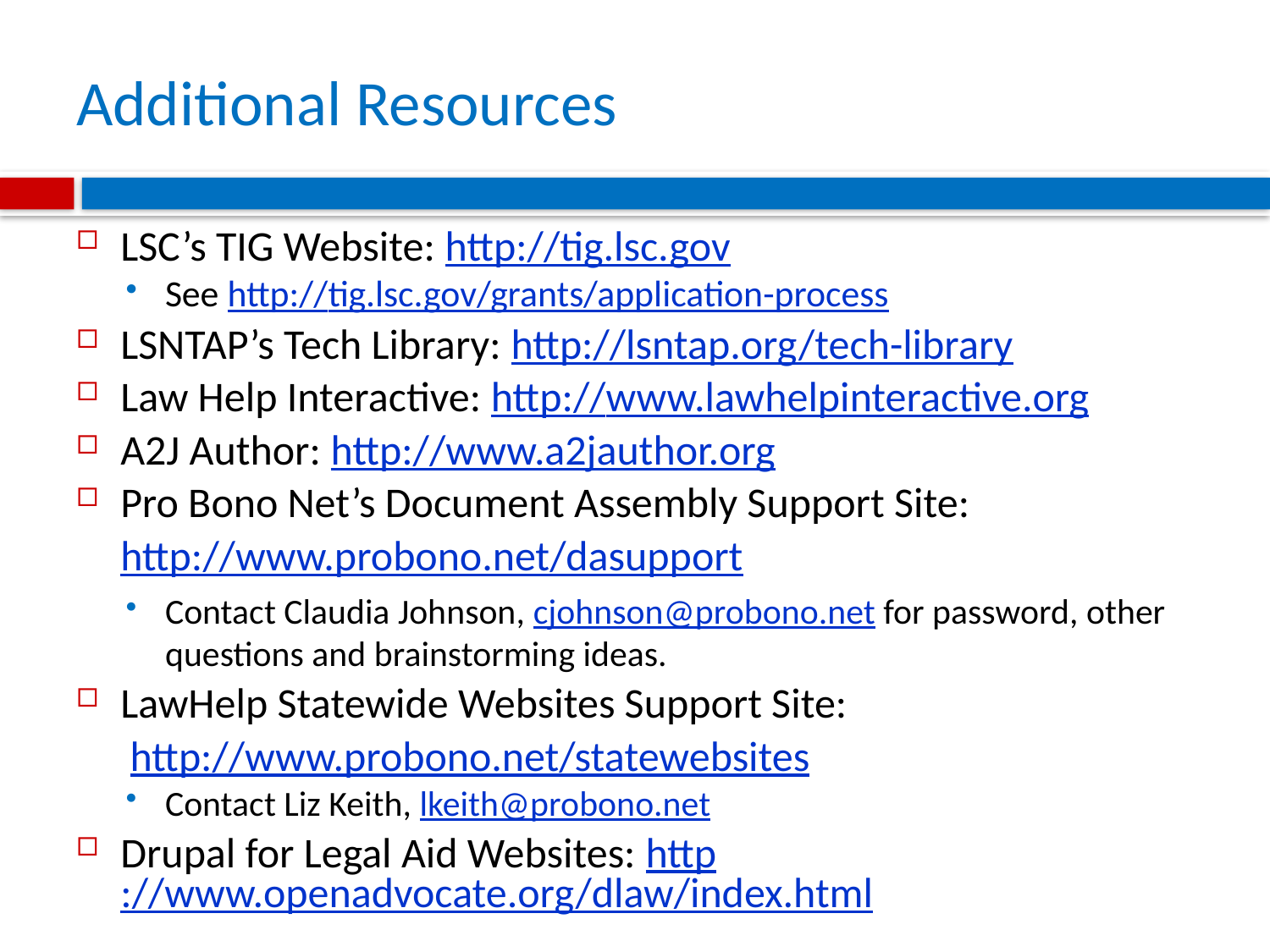

# Additional Resources
LSC’s TIG Website: http://tig.lsc.gov
See http://tig.lsc.gov/grants/application-process
LSNTAP’s Tech Library: http://lsntap.org/tech-library
Law Help Interactive: http://www.lawhelpinteractive.org
A2J Author: http://www.a2jauthor.org
Pro Bono Net’s Document Assembly Support Site:
	http://www.probono.net/dasupport
Contact Claudia Johnson, cjohnson@probono.net for password, other questions and brainstorming ideas.
LawHelp Statewide Websites Support Site:
	 http://www.probono.net/statewebsites
Contact Liz Keith, lkeith@probono.net
Drupal for Legal Aid Websites: http://www.openadvocate.org/dlaw/index.html